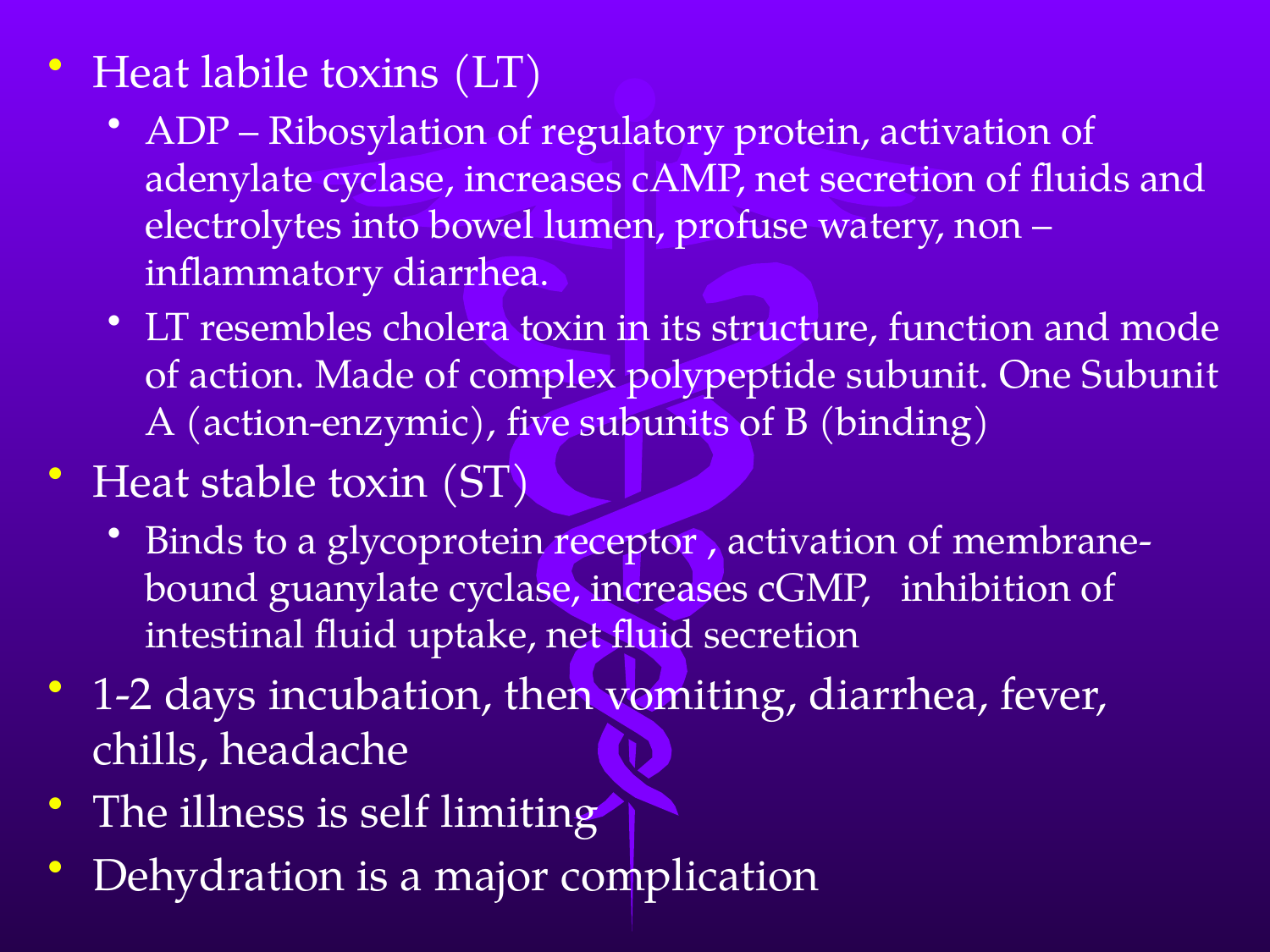

Heat labile toxins (LT)
ADP – Ribosylation of regulatory protein, activation of adenylate cyclase, increases cAMP, net secretion of fluids and electrolytes into bowel lumen, profuse watery, non –inflammatory diarrhea.
LT resembles cholera toxin in its structure, function and mode of action. Made of complex polypeptide subunit. One Subunit A (action-enzymic), five subunits of B (binding)
Heat stable toxin (ST)
Binds to a glycoprotein receptor , activation of membrane-bound guanylate cyclase, increases cGMP,   inhibition of intestinal fluid uptake, net fluid secretion
1-2 days incubation, then vomiting, diarrhea, fever, chills, headache
The illness is self limiting
Dehydration is a major complication